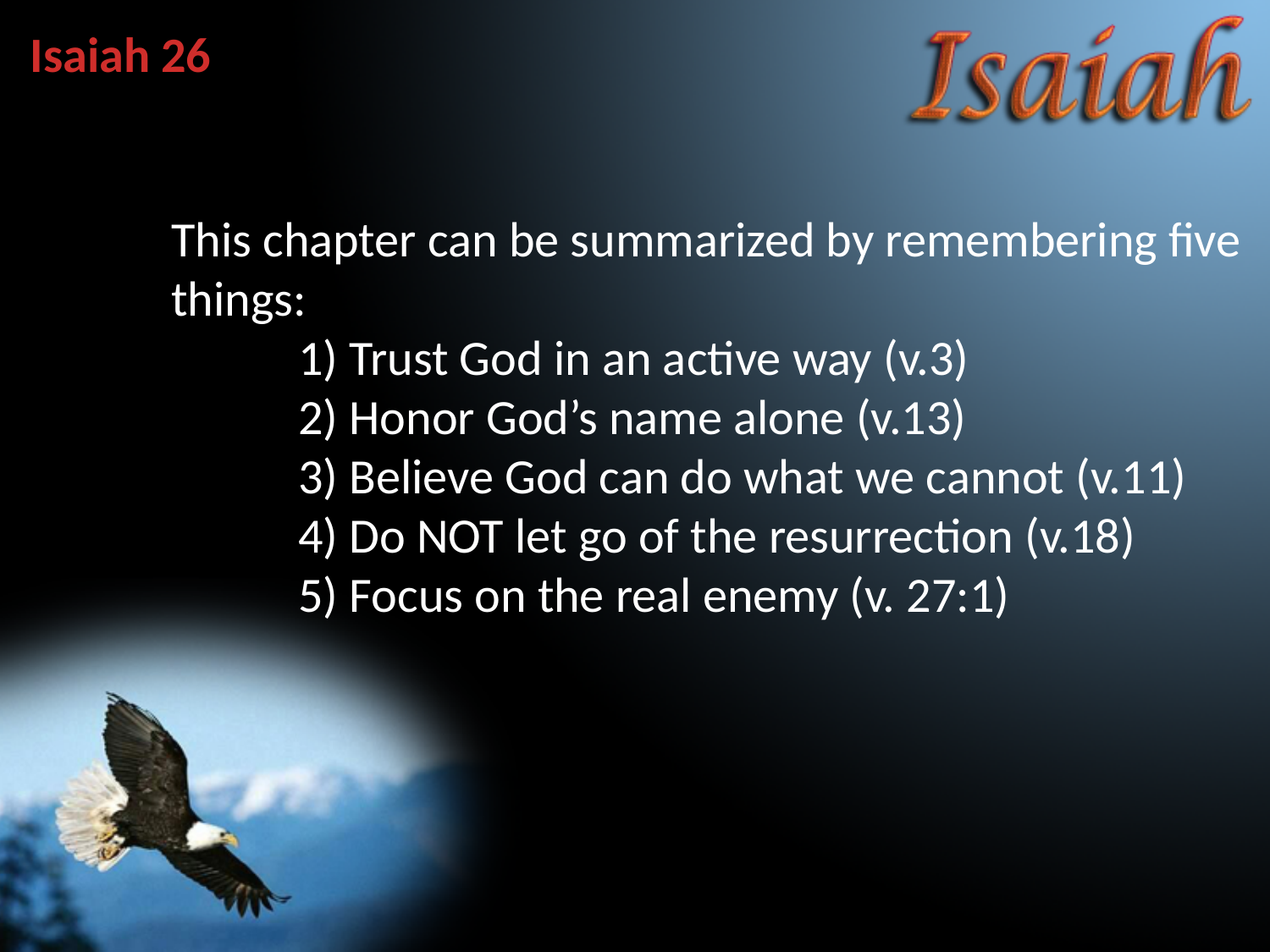

Isaiah 26
This chapter can be summarized by remembering five things:
	1) Trust God in an active way (v.3)
	2) Honor God’s name alone (v.13)
	3) Believe God can do what we cannot (v.11)
	4) Do NOT let go of the resurrection (v.18)
	5) Focus on the real enemy (v. 27:1)